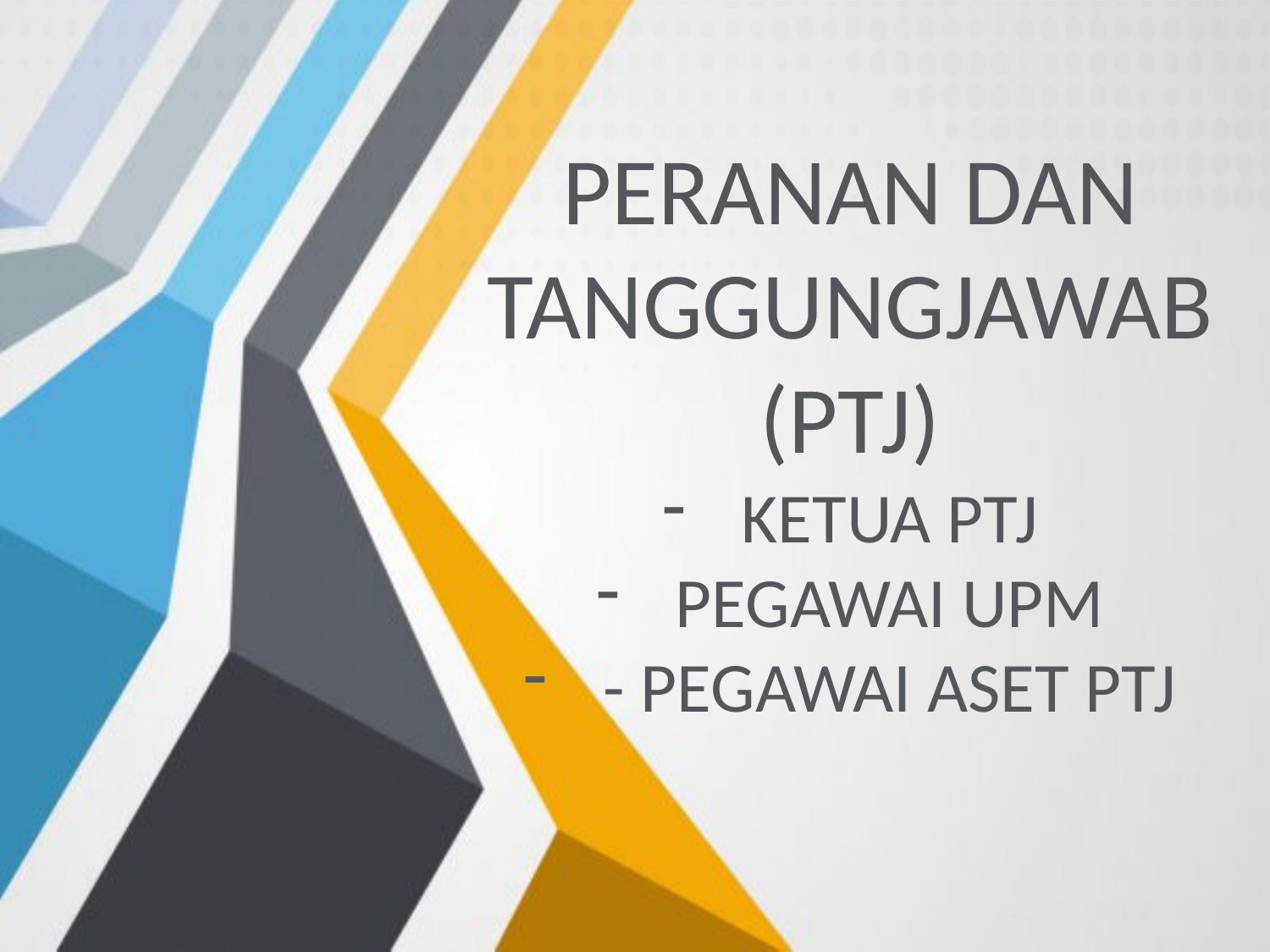

PERANAN DAN TANGGUNGJAWAB (PTJ)
KETUA PTJ
PEGAWAI UPM
- PEGAWAI ASET PTJ